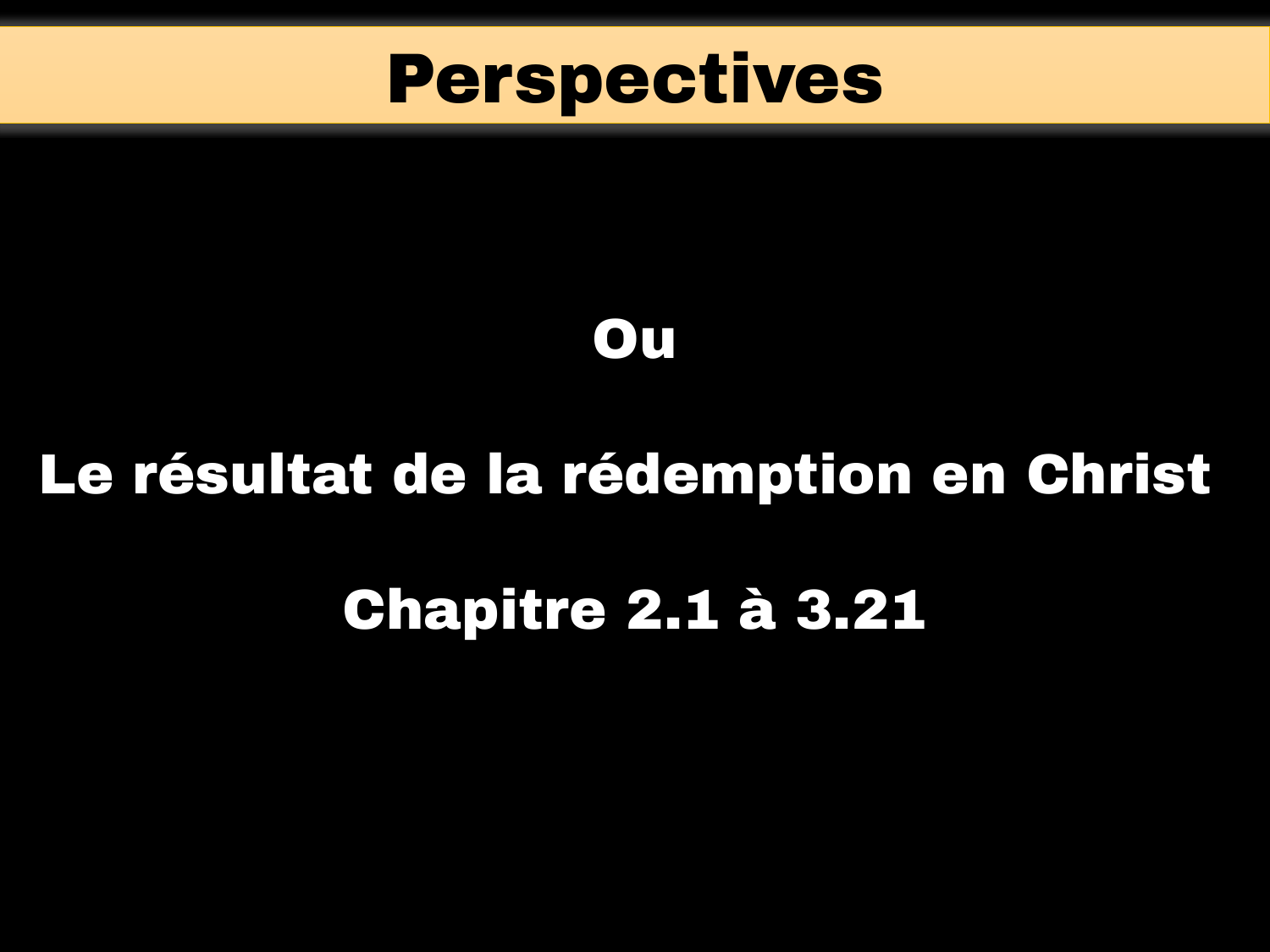

Perspectives
Ou

Le résultat de la rédemption en Christ

Chapitre 2.1 à 3.21